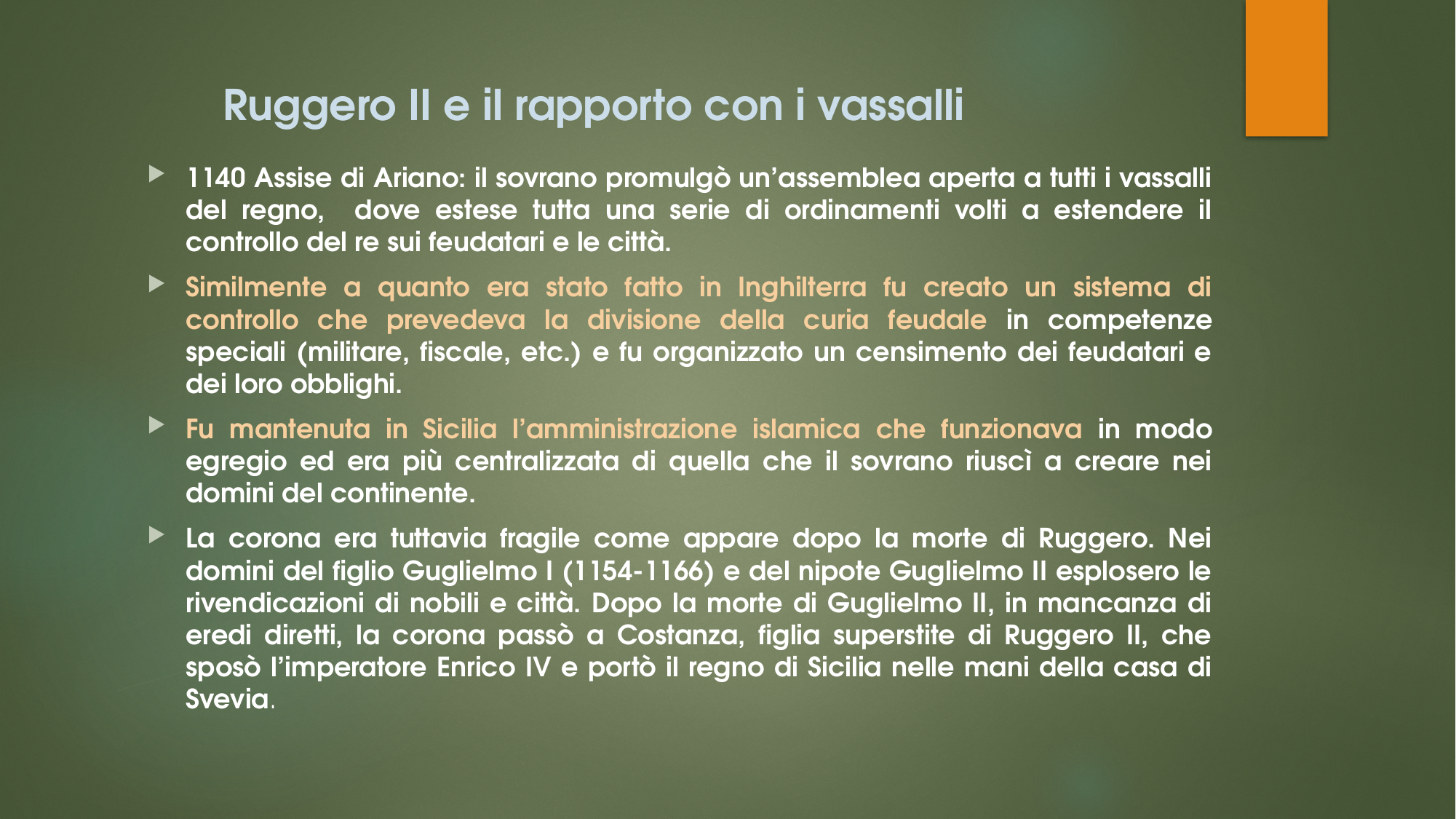

# Ruggero II e il rapporto con i vassalli
1140 Assise di Ariano: il sovrano promulgò un’assemblea aperta a tutti i vassalli del regno,  dove estese tutta una serie di ordinamenti volti a estendere il controllo del re sui feudatari e le città.
Similmente a quanto era stato fatto in Inghilterra fu creato un sistema di controllo che prevedeva la divisione della curia feudale in competenze speciali (militare, fiscale, etc.) e fu organizzato un censimento dei feudatari e dei loro obblighi.
Fu mantenuta in Sicilia l’amministrazione islamica che funzionava in modo egregio ed era più centralizzata di quella che il sovrano riuscì a creare nei domini del continente.
La corona era tuttavia fragile come appare dopo la morte di Ruggero. Nei domini del figlio Guglielmo I (1154-1166) e del nipote Guglielmo II esplosero le rivendicazioni di nobili e città. Dopo la morte di Guglielmo II, in mancanza di eredi diretti, la corona passò a Costanza, figlia superstite di Ruggero II, che sposò l’imperatore Enrico IV e portò il regno di Sicilia nelle mani della casa di Svevia.